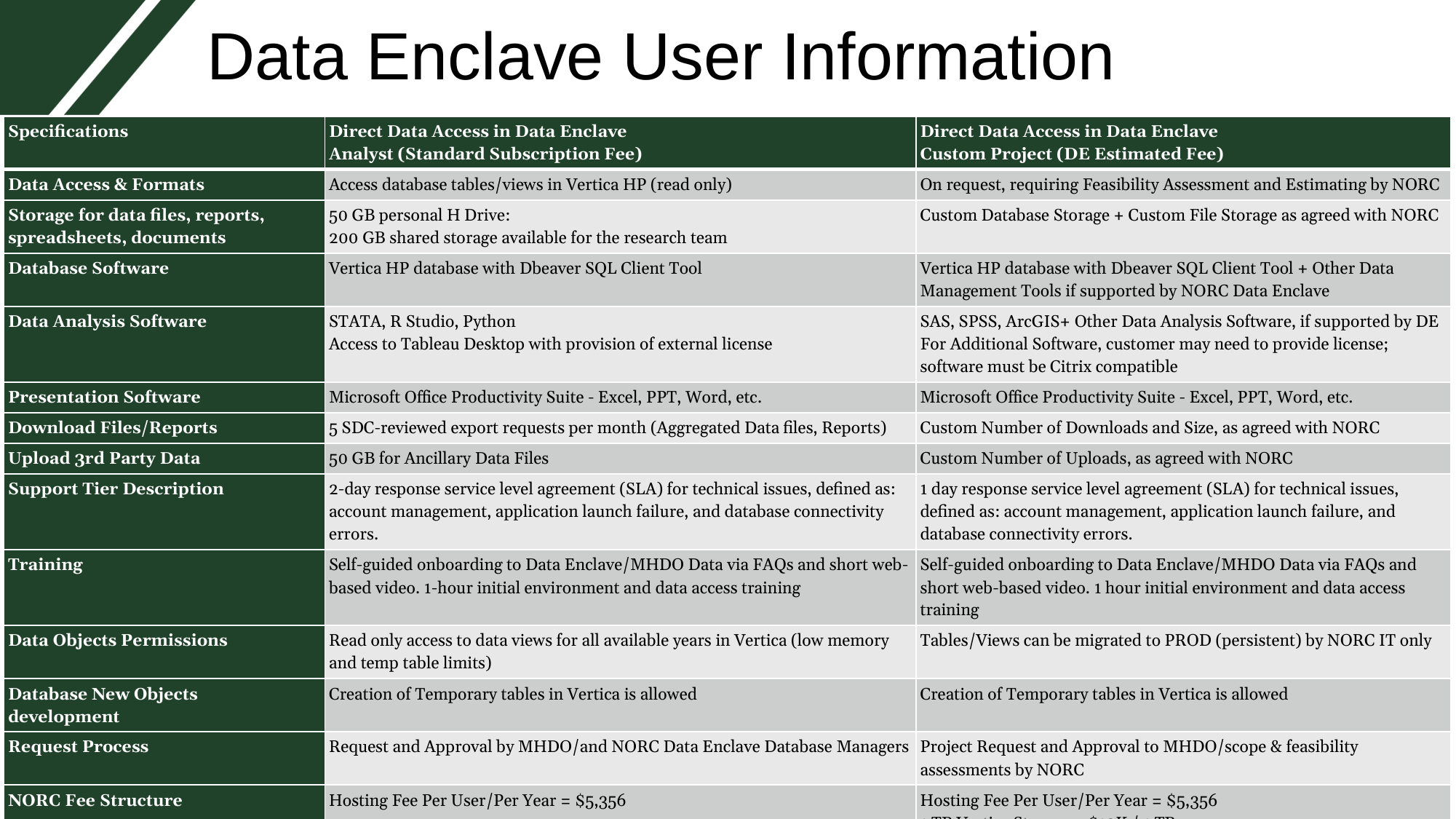

# Data Enclave User Information
| Specifications | Direct Data Access in Data Enclave Analyst (Standard Subscription Fee) | Direct Data Access in Data Enclave Custom Project (DE Estimated Fee) |
| --- | --- | --- |
| Data Access & Formats | Access database tables/views in Vertica HP (read only) | On request, requiring Feasibility Assessment and Estimating by NORC |
| Storage for data files, reports, spreadsheets, documents | 50 GB personal H Drive: 200 GB shared storage available for the research team | Custom Database Storage + Custom File Storage as agreed with NORC |
| Database Software | Vertica HP database with Dbeaver SQL Client Tool | Vertica HP database with Dbeaver SQL Client Tool + Other Data Management Tools if supported by NORC Data Enclave |
| Data Analysis Software | STATA, R Studio, Python Access to Tableau Desktop with provision of external license | SAS, SPSS, ArcGIS+ Other Data Analysis Software, if supported by DE For Additional Software, customer may need to provide license; software must be Citrix compatible |
| Presentation Software | Microsoft Office Productivity Suite - Excel, PPT, Word, etc. | Microsoft Office Productivity Suite - Excel, PPT, Word, etc. |
| Download Files/Reports | 5 SDC-reviewed export requests per month (Aggregated Data files, Reports) | Custom Number of Downloads and Size, as agreed with NORC |
| Upload 3rd Party Data | 50 GB for Ancillary Data Files | Custom Number of Uploads, as agreed with NORC |
| Support Tier Description | 2-day response service level agreement (SLA) for technical issues, defined as: account management, application launch failure, and database connectivity errors. | 1 day response service level agreement (SLA) for technical issues, defined as: account management, application launch failure, and database connectivity errors. |
| Training | Self-guided onboarding to Data Enclave/MHDO Data via FAQs and short web-based video. 1-hour initial environment and data access training | Self-guided onboarding to Data Enclave/MHDO Data via FAQs and short web-based video. 1 hour initial environment and data access training |
| Data Objects Permissions | Read only access to data views for all available years in Vertica (low memory and temp table limits) | Tables/Views can be migrated to PROD (persistent) by NORC IT only |
| Database New Objects development | Creation of Temporary tables in Vertica is allowed | Creation of Temporary tables in Vertica is allowed |
| Request Process | Request and Approval by MHDO/and NORC Data Enclave Database Managers | Project Request and Approval to MHDO/scope & feasibility assessments by NORC |
| NORC Fee Structure | Hosting Fee Per User/Per Year = $5,356 | Hosting Fee Per User/Per Year = $5,356 1 TB Vertica Storage ~ $10K / 1 TB 1 TB File Storage ~ $2,000 / 1 TB |
7